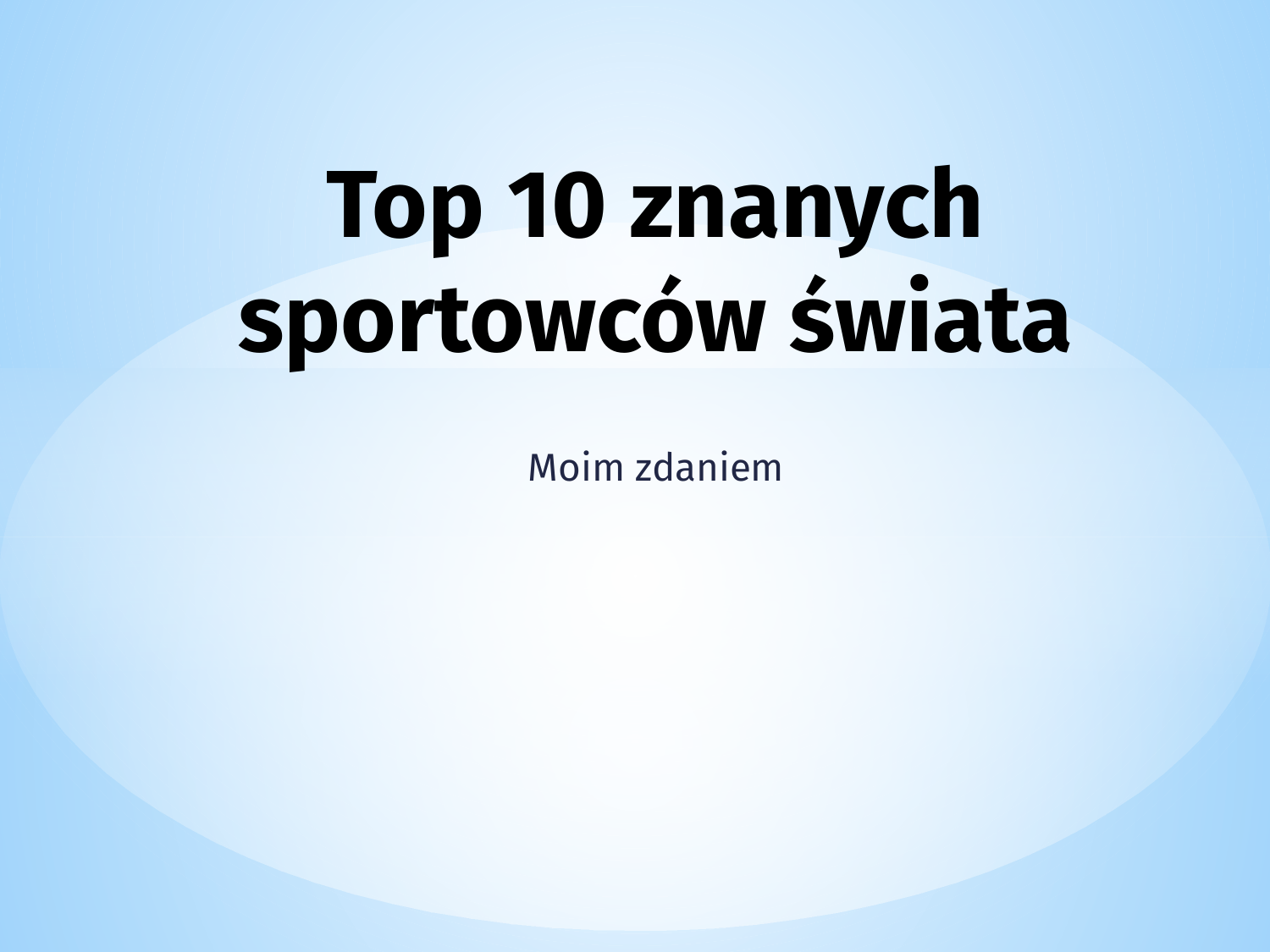

# Top 10 znanych sportowców świata
Moim zdaniem